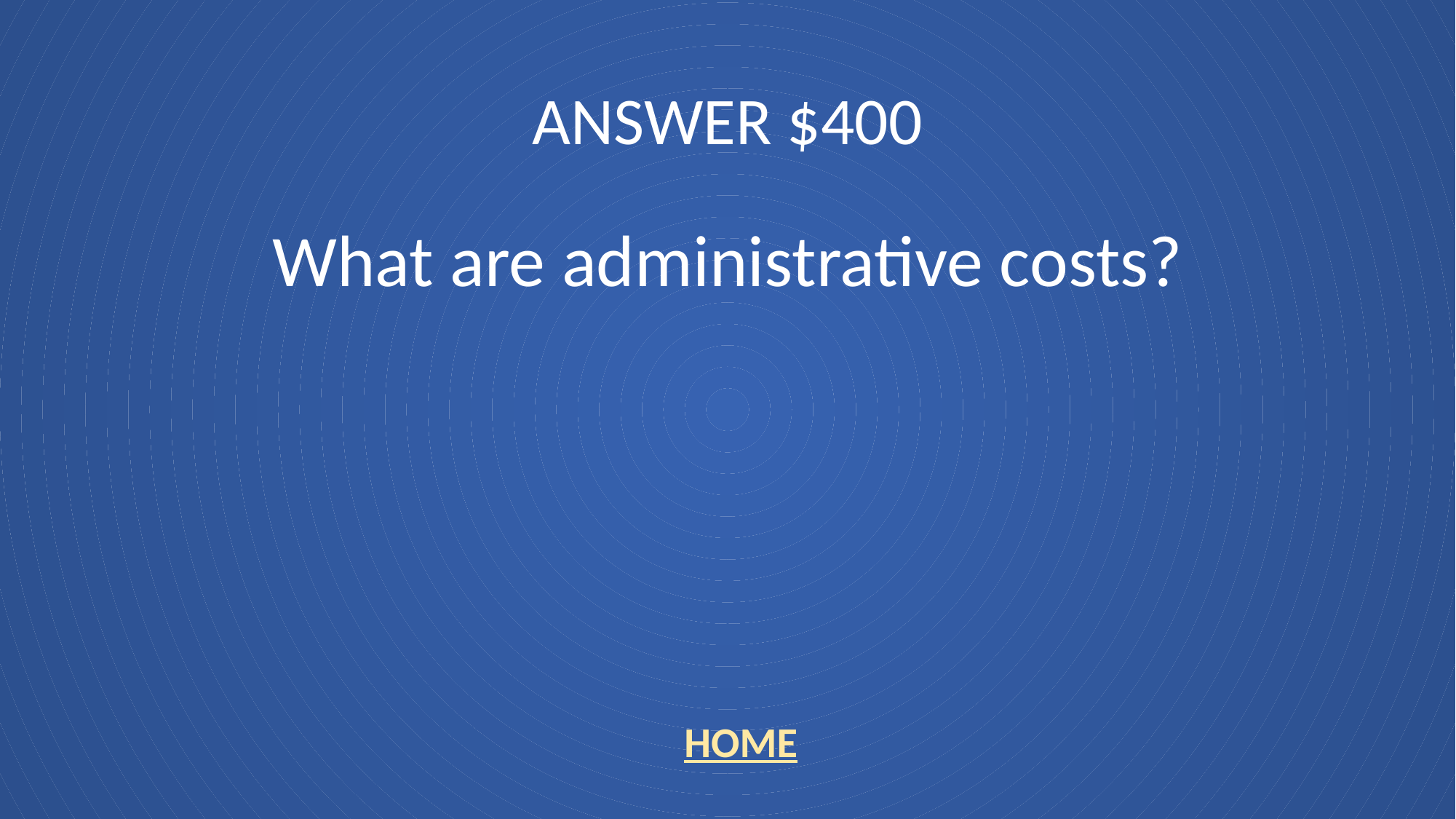

# ANSWER $400
What are administrative costs?
HOME